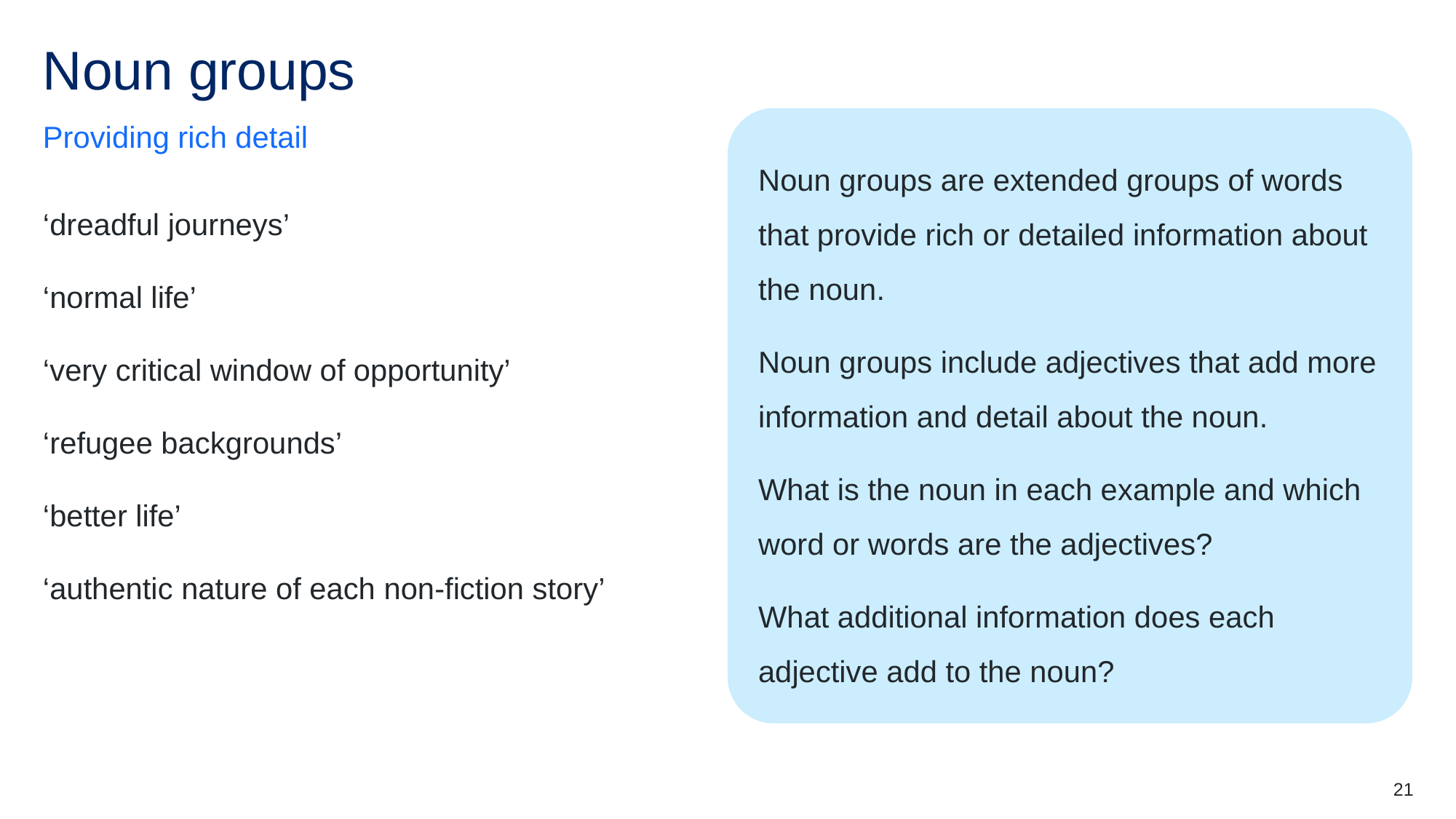

# Noun groups
Noun groups are extended groups of words that provide rich or detailed information about the noun.
Noun groups include adjectives that add more information and detail about the noun.
What is the noun in each example and which word or words are the adjectives?
What additional information does each adjective add to the noun?
Providing rich detail
‘dreadful journeys’
‘normal life’
‘very critical window of opportunity’
‘refugee backgrounds’
‘better life’
‘authentic nature of each non-fiction story’

21